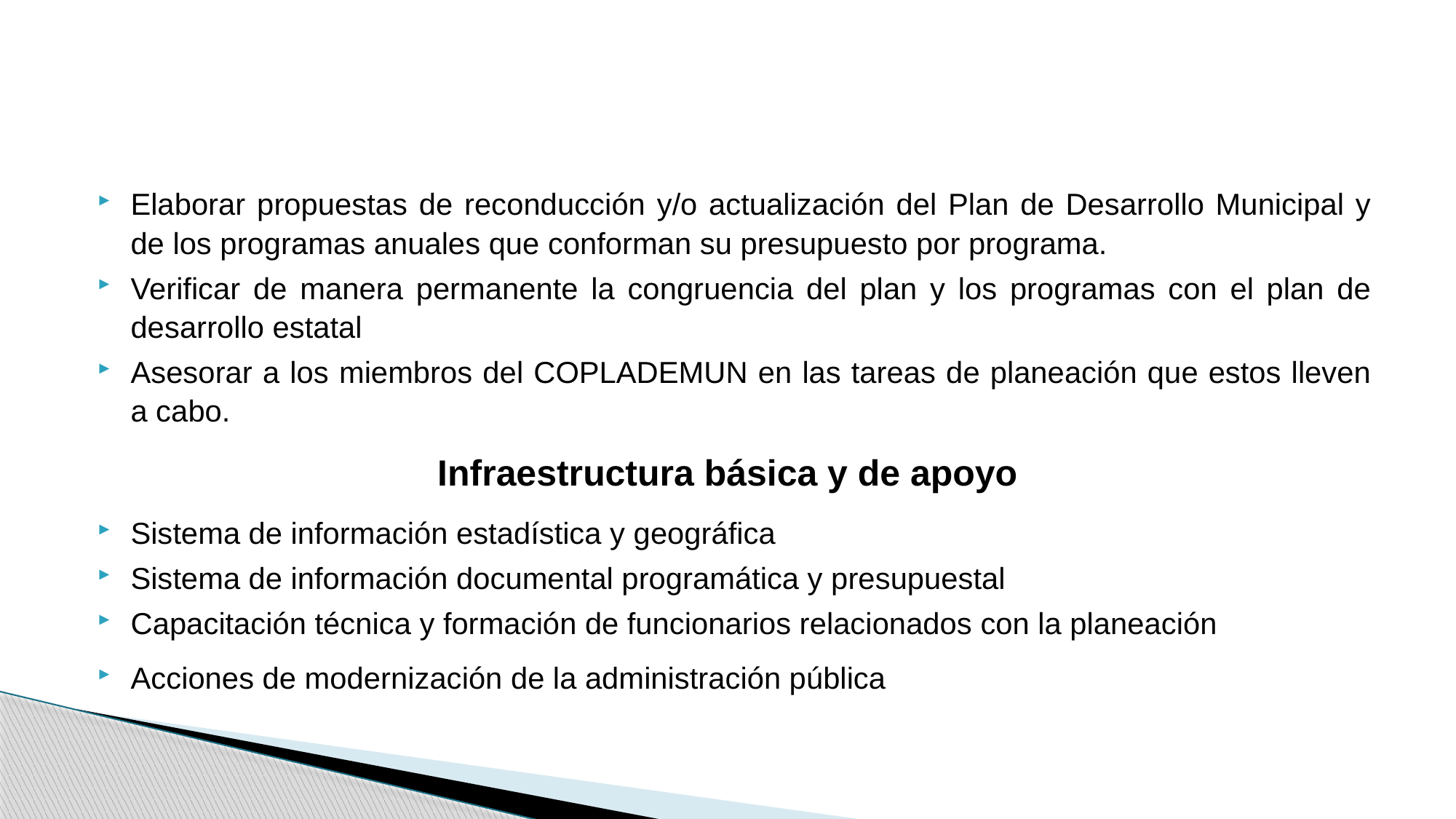

#
Elaborar propuestas de reconducción y/o actualización del Plan de Desarrollo Municipal y de los programas anuales que conforman su presupuesto por programa.
Verificar de manera permanente la congruencia del plan y los programas con el plan de desarrollo estatal
Asesorar a los miembros del COPLADEMUN en las tareas de planeación que estos lleven a cabo.
Infraestructura básica y de apoyo
Sistema de información estadística y geográfica
Sistema de información documental programática y presupuestal
Capacitación técnica y formación de funcionarios relacionados con la planeación
Acciones de modernización de la administración pública